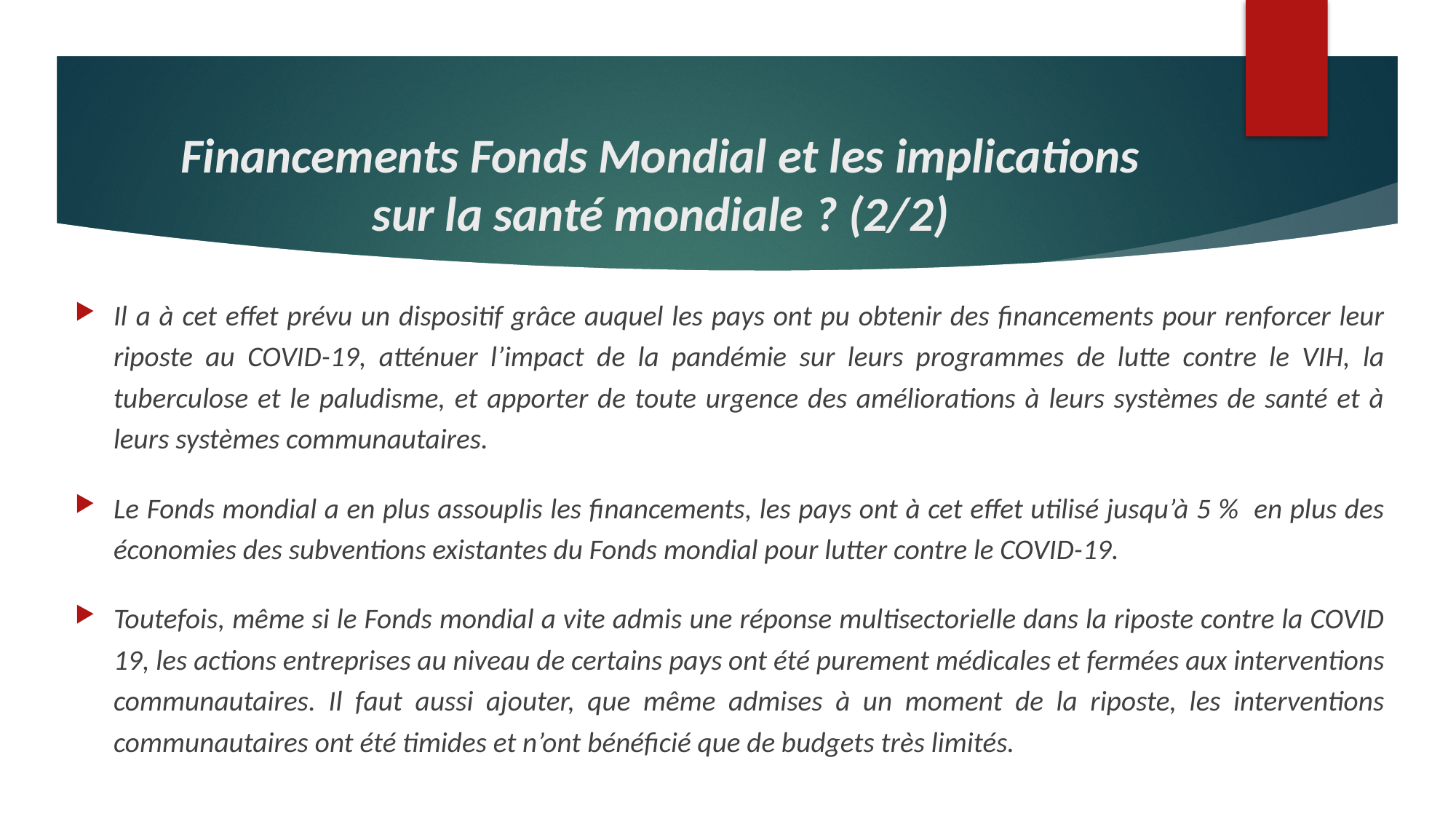

# Financements Fonds Mondial et les implications sur la santé mondiale ? (2/2)
Il a à cet effet prévu un dispositif grâce auquel les pays ont pu obtenir des financements pour renforcer leur riposte au COVID-19, atténuer l’impact de la pandémie sur leurs programmes de lutte contre le VIH, la tuberculose et le paludisme, et apporter de toute urgence des améliorations à leurs systèmes de santé et à leurs systèmes communautaires.
Le Fonds mondial a en plus assouplis les financements, les pays ont à cet effet utilisé jusqu’à 5 %  en plus des économies des subventions existantes du Fonds mondial pour lutter contre le COVID-19.
Toutefois, même si le Fonds mondial a vite admis une réponse multisectorielle dans la riposte contre la COVID 19, les actions entreprises au niveau de certains pays ont été purement médicales et fermées aux interventions communautaires. Il faut aussi ajouter, que même admises à un moment de la riposte, les interventions communautaires ont été timides et n’ont bénéficié que de budgets très limités.